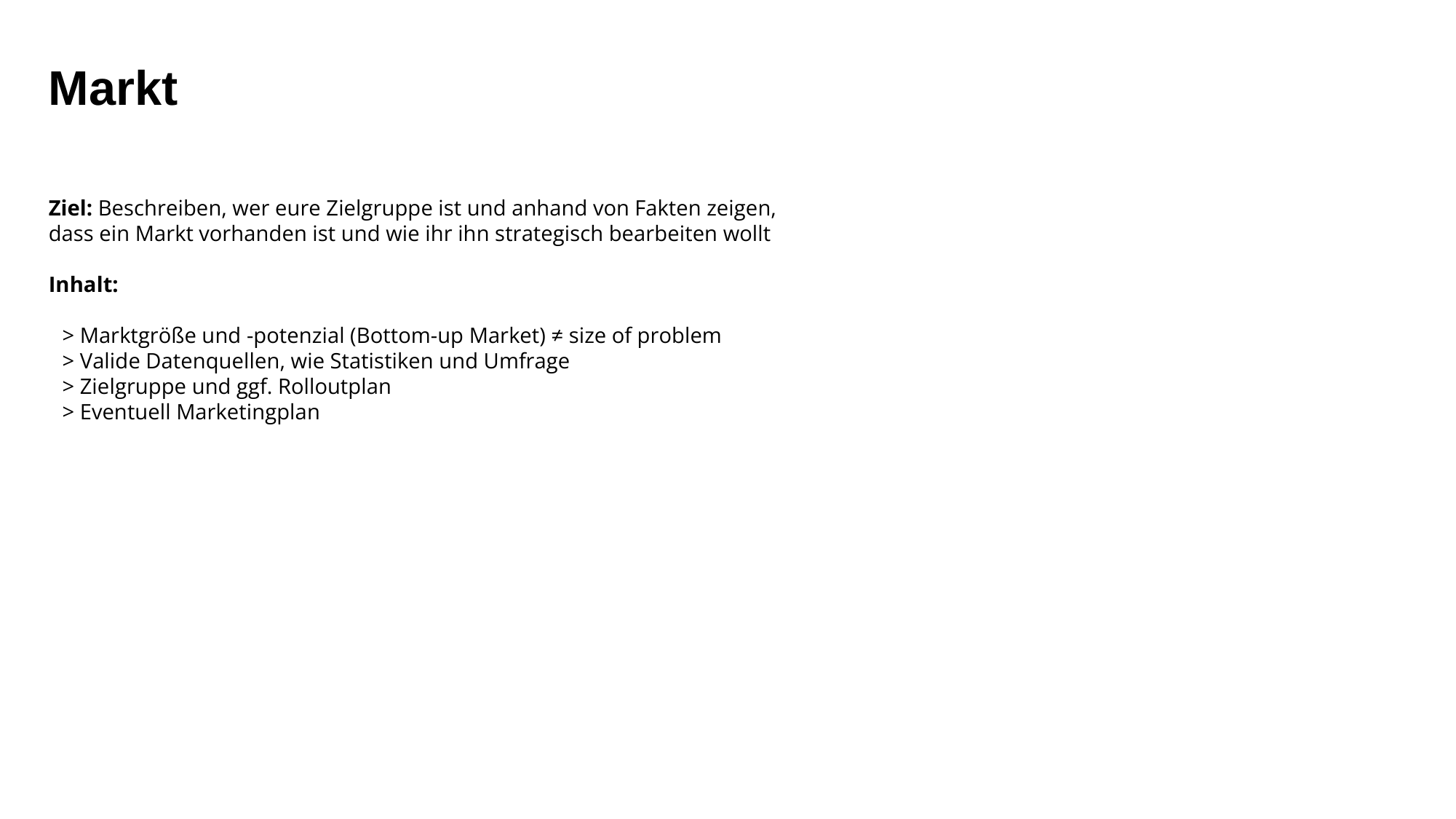

# Markt
Ziel: Beschreiben, wer eure Zielgruppe ist und anhand von Fakten zeigen,
dass ein Markt vorhanden ist und wie ihr ihn strategisch bearbeiten wollt

Inhalt:

> Marktgröße und -potenzial (Bottom-up Market) ≠ size of problem
> Valide Datenquellen, wie Statistiken und Umfrage
> Zielgruppe und ggf. Rolloutplan
> Eventuell Marketingplan